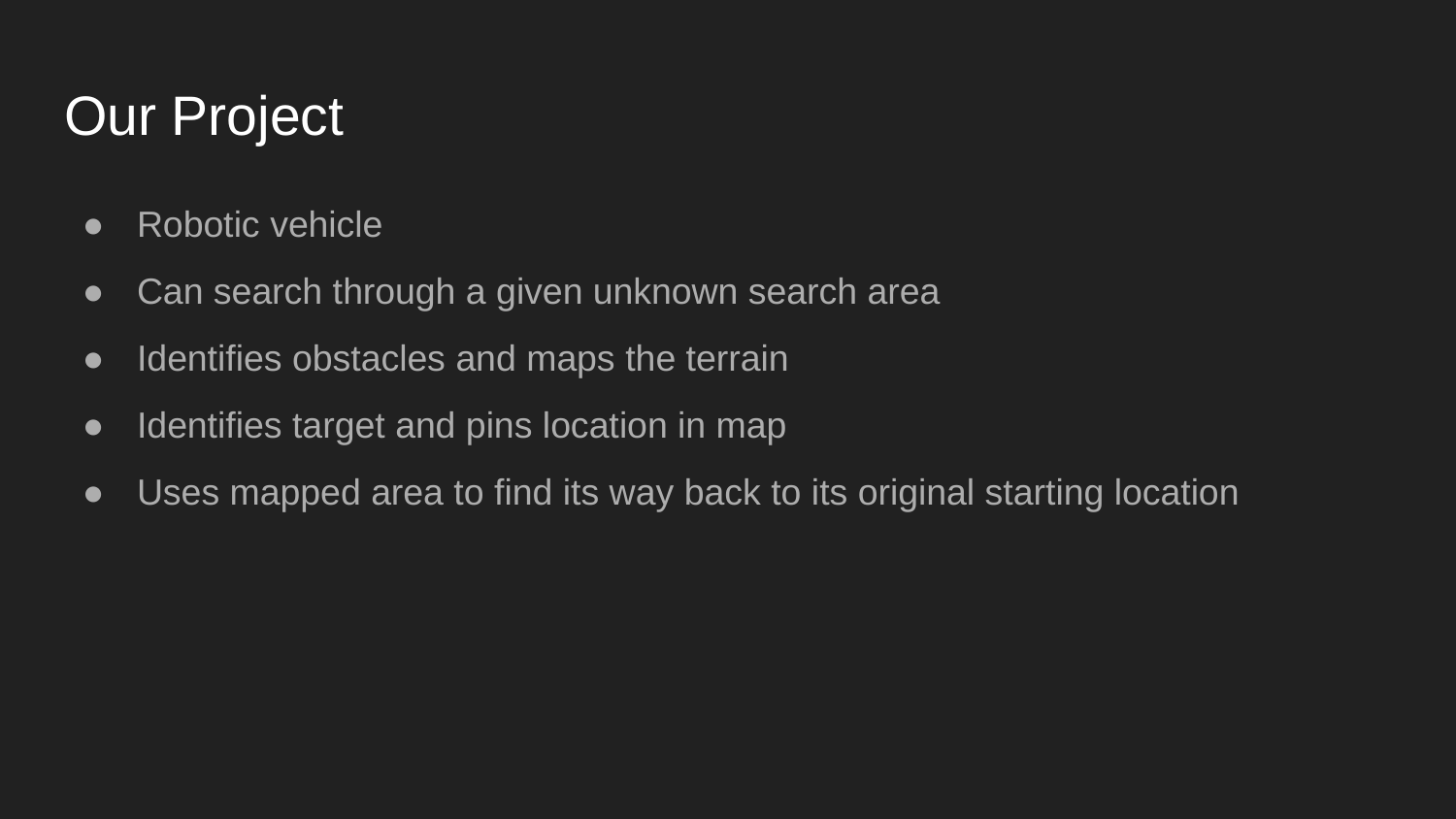

# Our Project
Robotic vehicle
Can search through a given unknown search area
Identifies obstacles and maps the terrain
Identifies target and pins location in map
Uses mapped area to find its way back to its original starting location